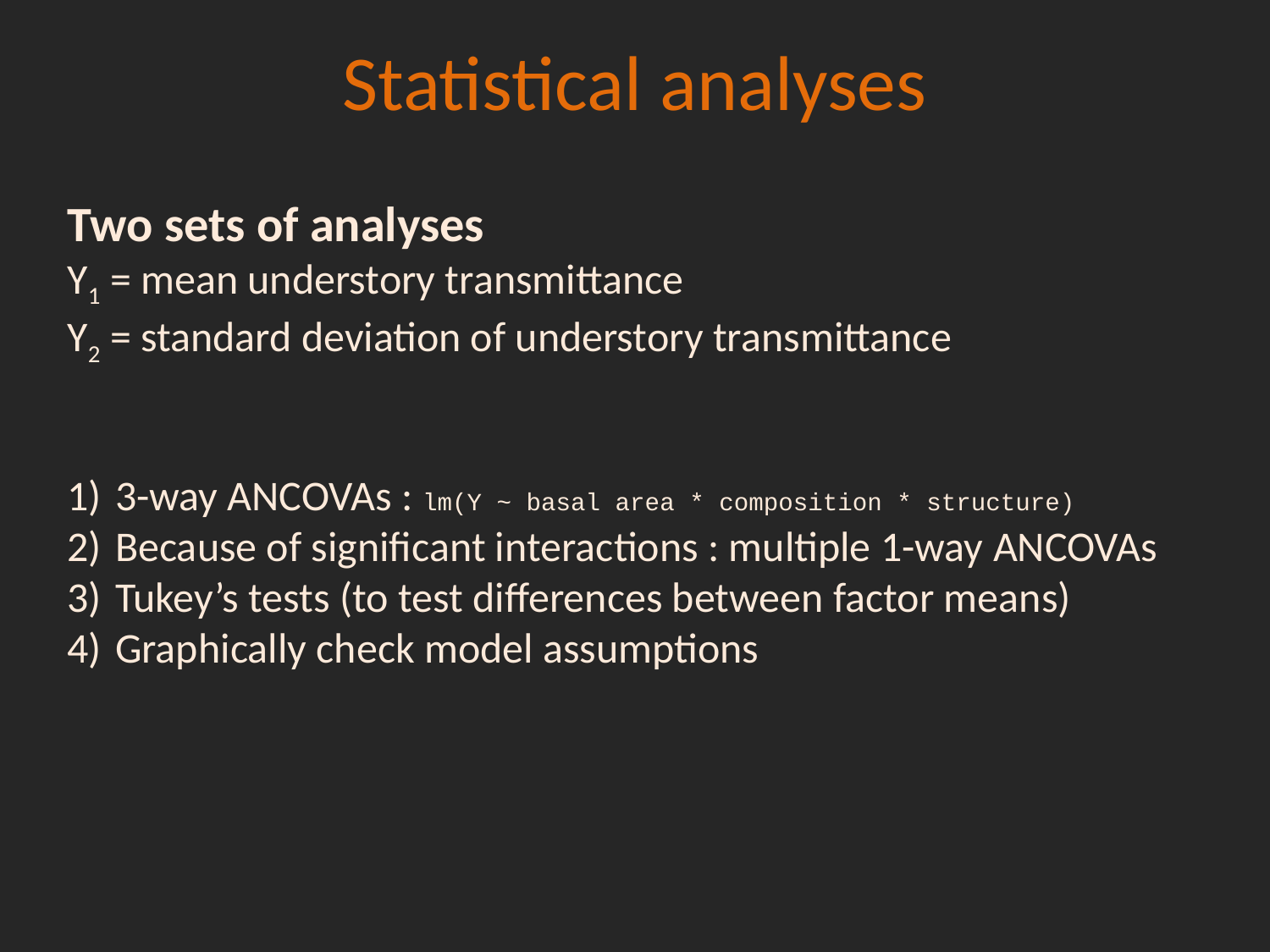

# Statistical analyses
Two sets of analyses
Y1 = mean understory transmittance
Y2 = standard deviation of understory transmittance

3-way ANCOVAs : lm(Y ~ basal area * composition * structure)
Because of significant interactions : multiple 1-way ANCOVAs
Tukey’s tests (to test differences between factor means)
Graphically check model assumptions